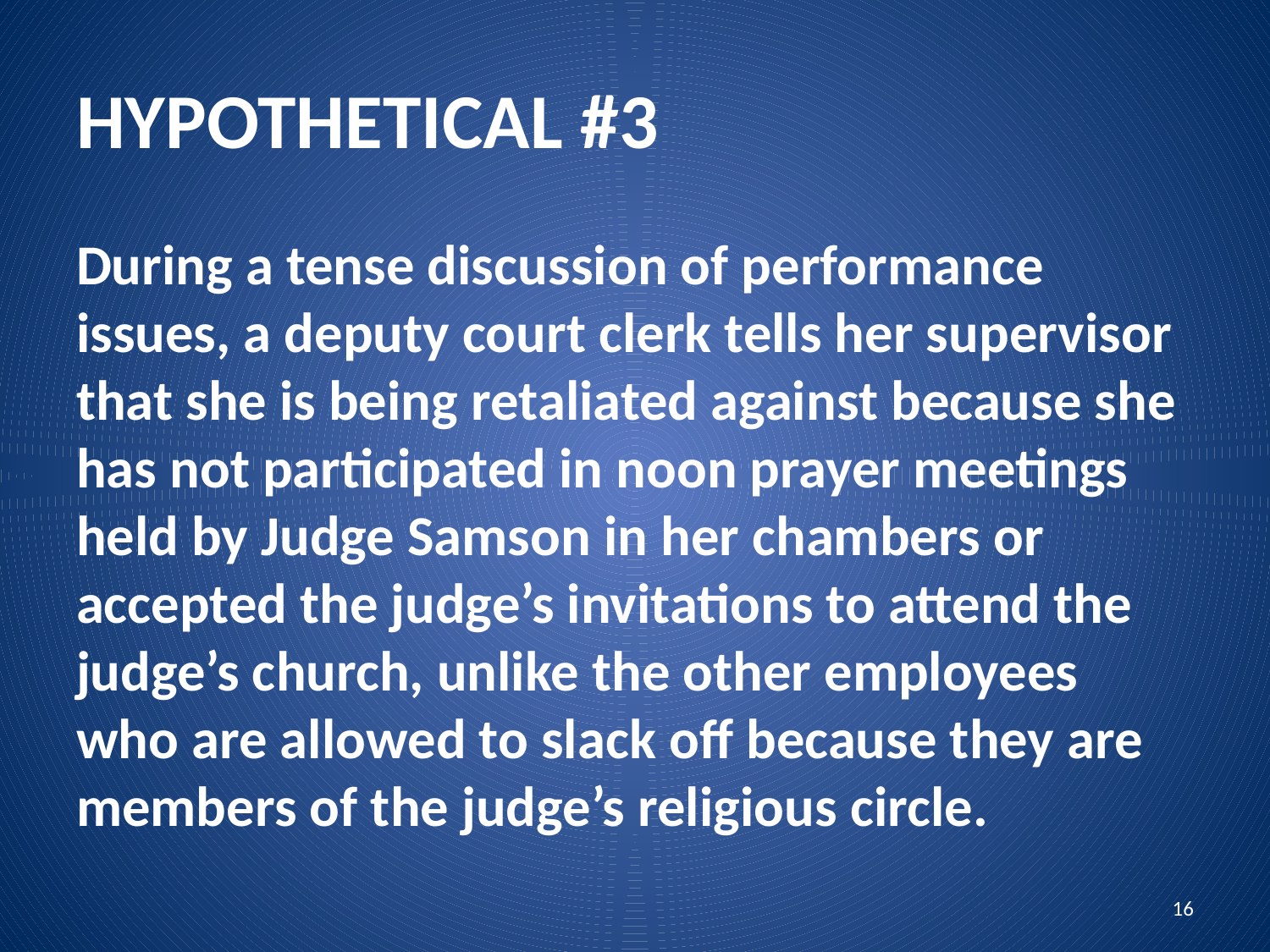

# HYPOTHETICAL #3
During a tense discussion of performance issues, a deputy court clerk tells her supervisor that she is being retaliated against because she has not participated in noon prayer meetings held by Judge Samson in her chambers or accepted the judge’s invitations to attend the judge’s church, unlike the other employees who are allowed to slack off because they are members of the judge’s religious circle.
16